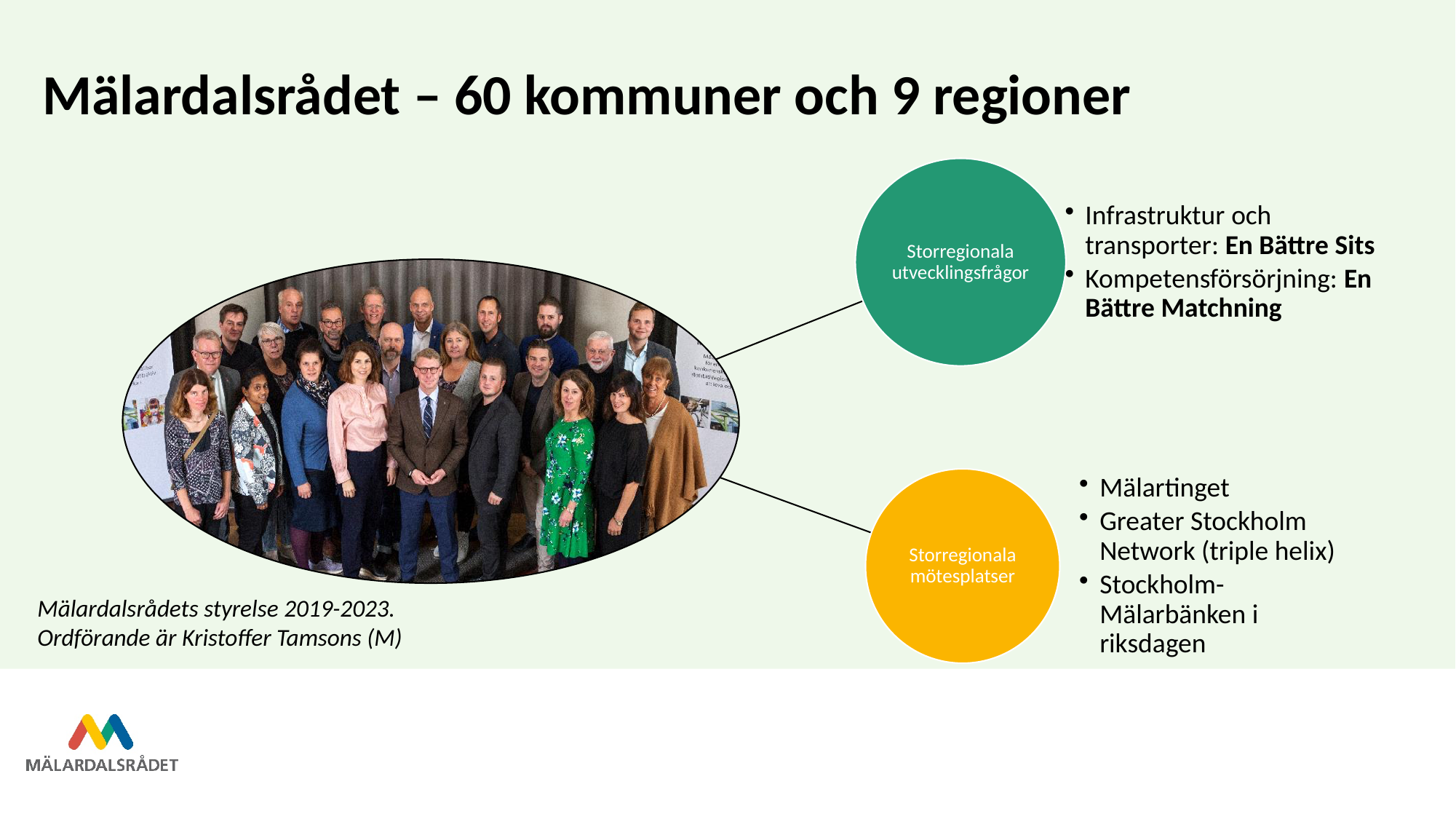

Mälardalsrådet – 60 kommuner och 9 regioner
Storregionala utvecklingsfrågor
Infrastruktur och transporter: En Bättre Sits
Kompetensförsörjning: En Bättre Matchning
Storregionala mötesplatser
Mälartinget
Greater Stockholm Network (triple helix)
Stockholm-Mälarbänken i riksdagen
Mälardalsrådets styrelse 2019-2023. Ordförande är Kristoffer Tamsons (M)